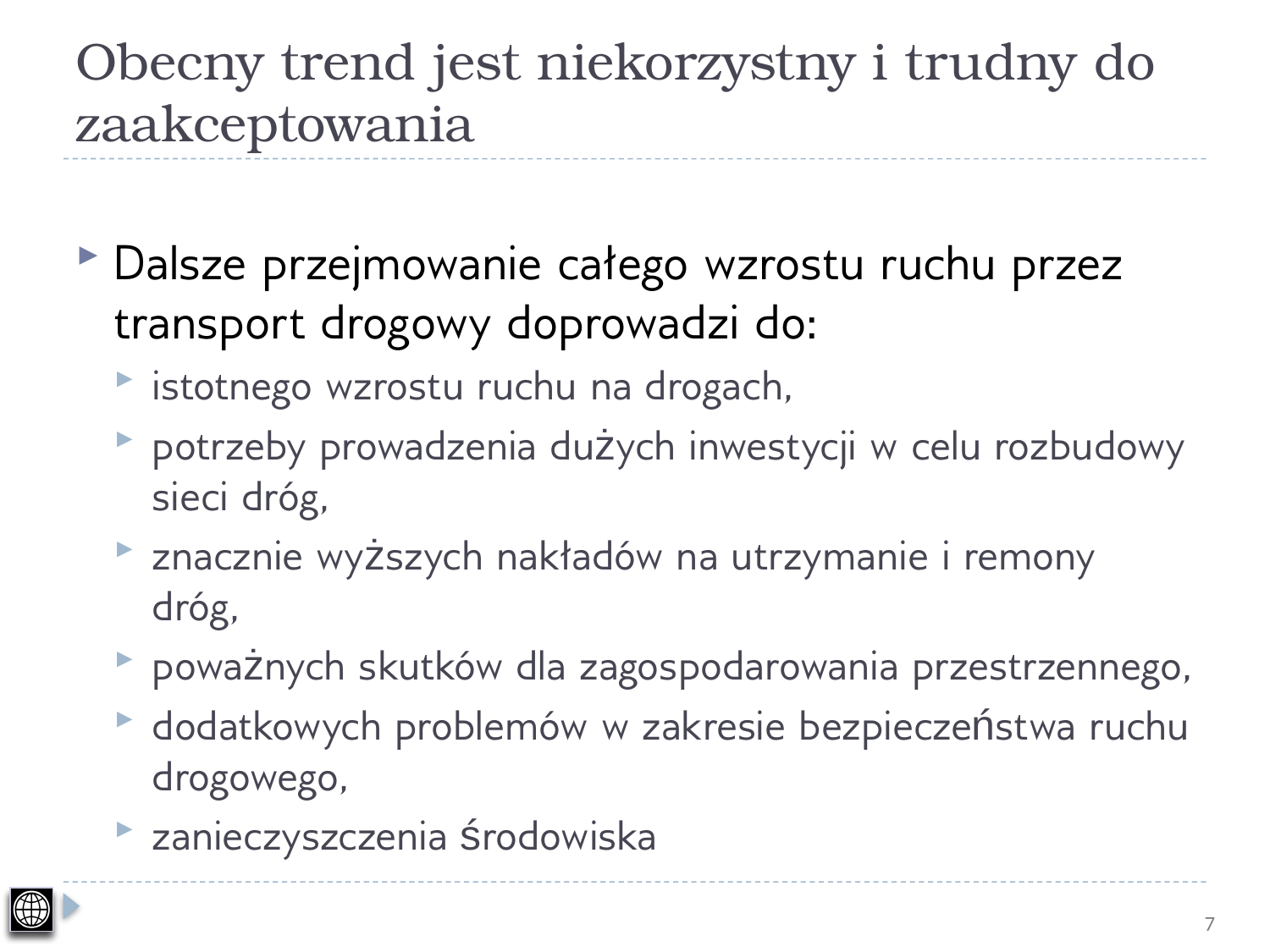

# Obecny trend jest niekorzystny i trudny do zaakceptowania
Dalsze przejmowanie całego wzrostu ruchu przez transport drogowy doprowadzi do:
istotnego wzrostu ruchu na drogach,
potrzeby prowadzenia dużych inwestycji w celu rozbudowy sieci dróg,
znacznie wyższych nakładów na utrzymanie i remony dróg,
poważnych skutków dla zagospodarowania przestrzennego,
dodatkowych problemów w zakresie bezpieczeństwa ruchu drogowego,
zanieczyszczenia środowiska
7